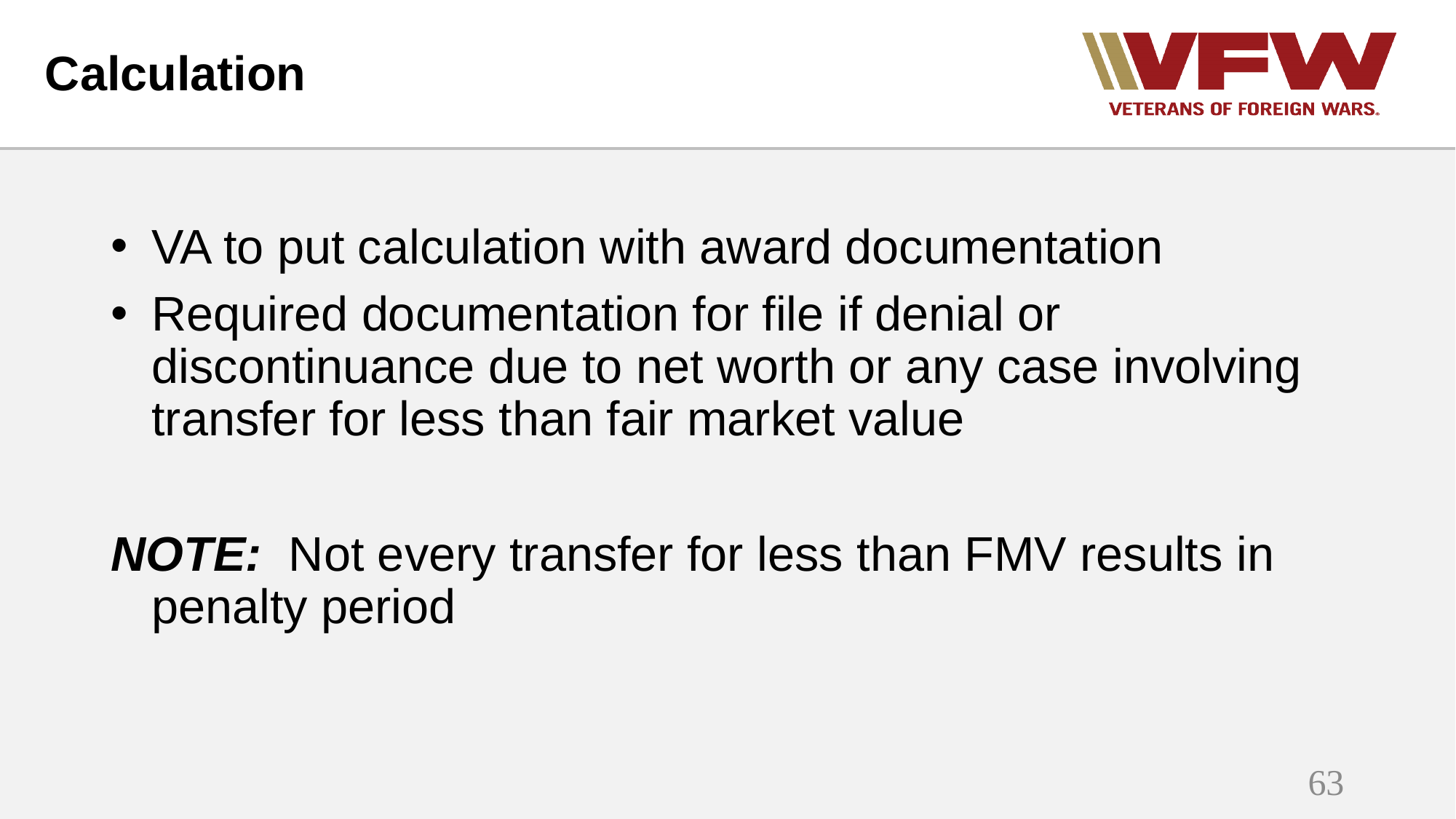

# Calculation
VA to put calculation with award documentation
Required documentation for file if denial or discontinuance due to net worth or any case involving transfer for less than fair market value

NOTE:  Not every transfer for less than FMV results in penalty period
63